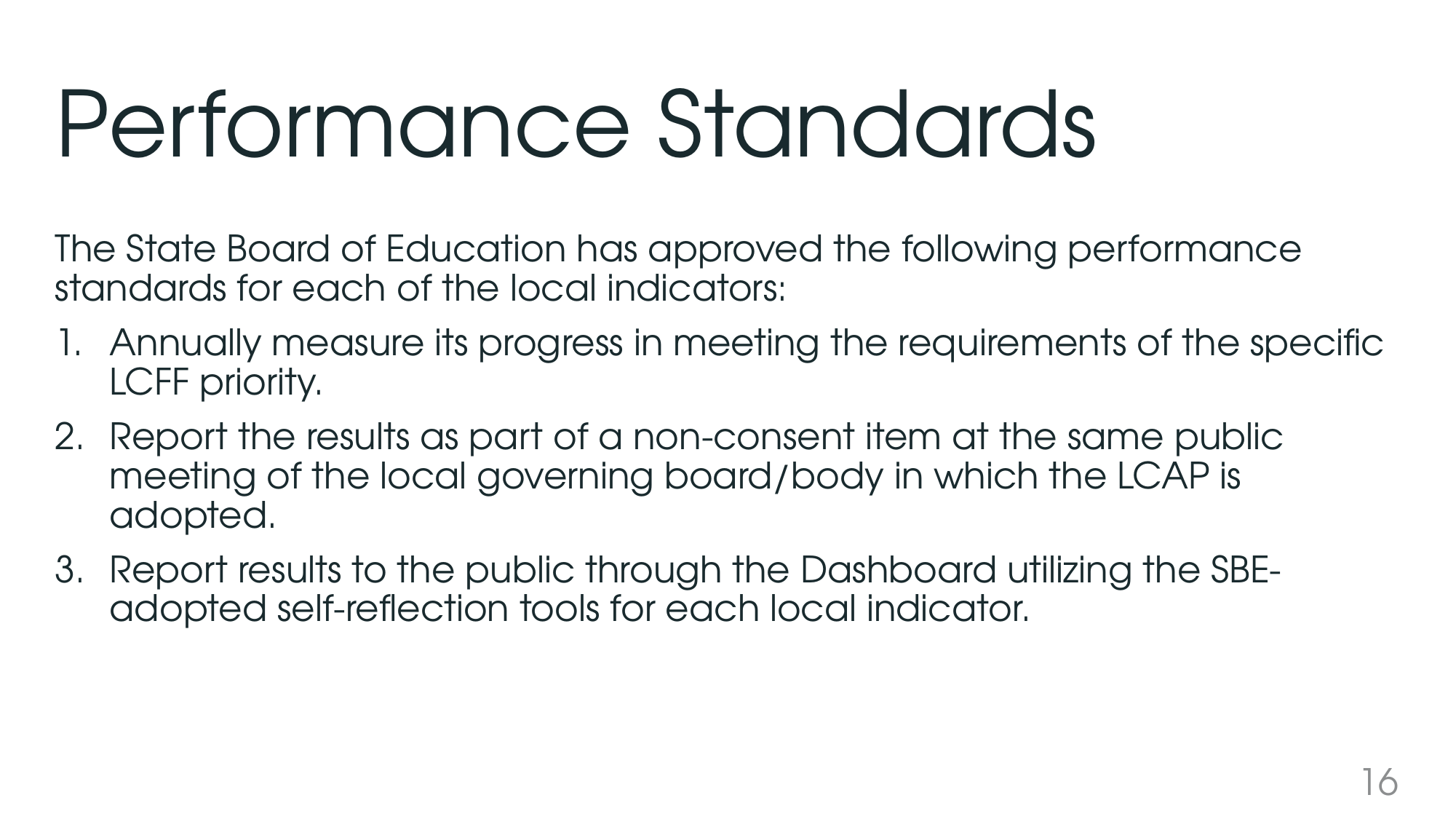

# Performance Standards
The State Board of Education has approved the following performance standards for each of the local indicators:
Annually measure its progress in meeting the requirements of the specific LCFF priority.
Report the results as part of a non-consent item at the same public meeting of the local governing board/body in which the LCAP is adopted.
Report results to the public through the Dashboard utilizing the SBE-adopted self-reflection tools for each local indicator.
16